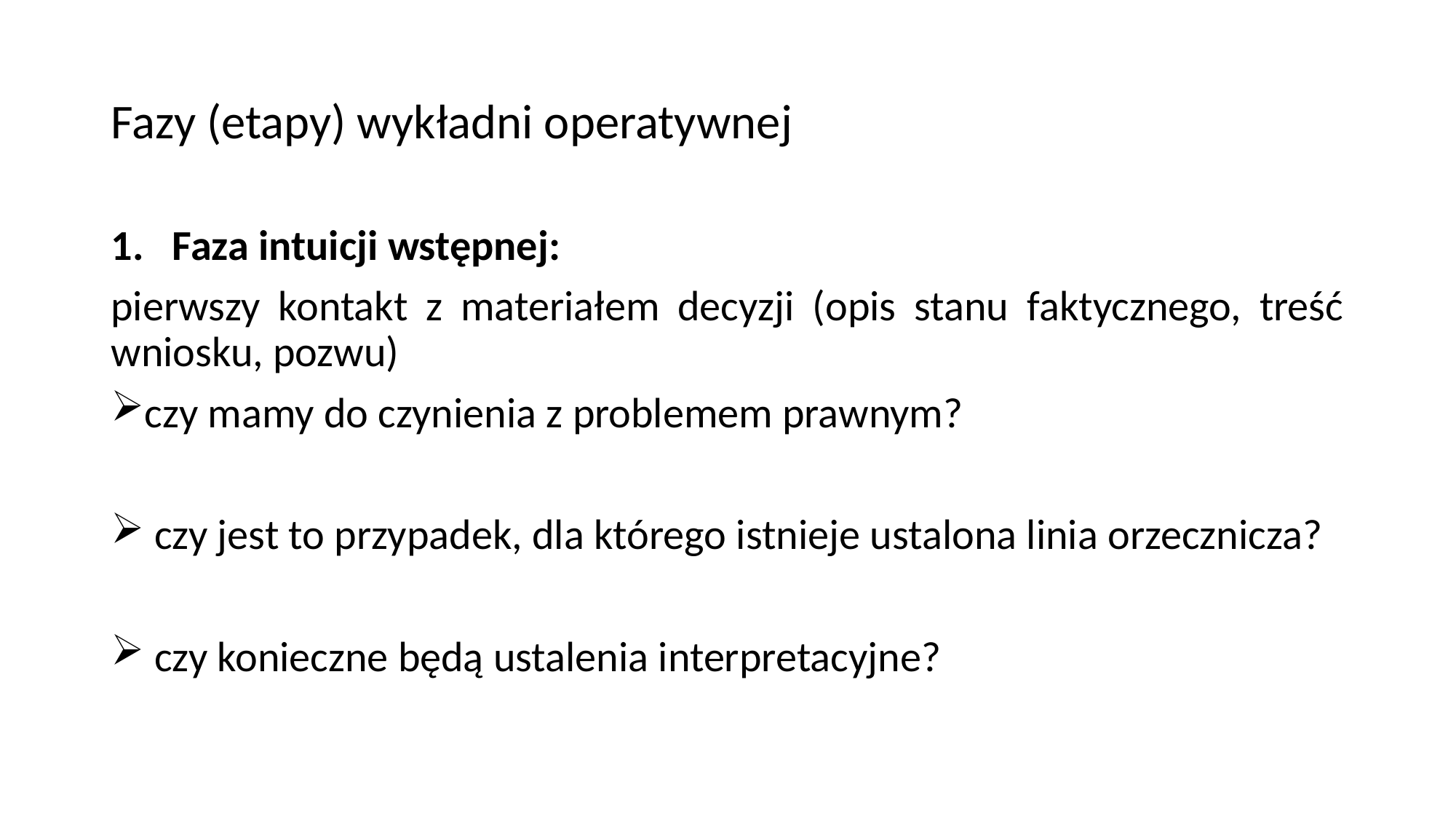

# Fazy (etapy) wykładni operatywnej
Faza intuicji wstępnej:
pierwszy kontakt z materiałem decyzji (opis stanu faktycznego, treść wniosku, pozwu)
czy mamy do czynienia z problemem prawnym?

 czy jest to przypadek, dla którego istnieje ustalona linia orzecznicza?

 czy konieczne będą ustalenia interpretacyjne?